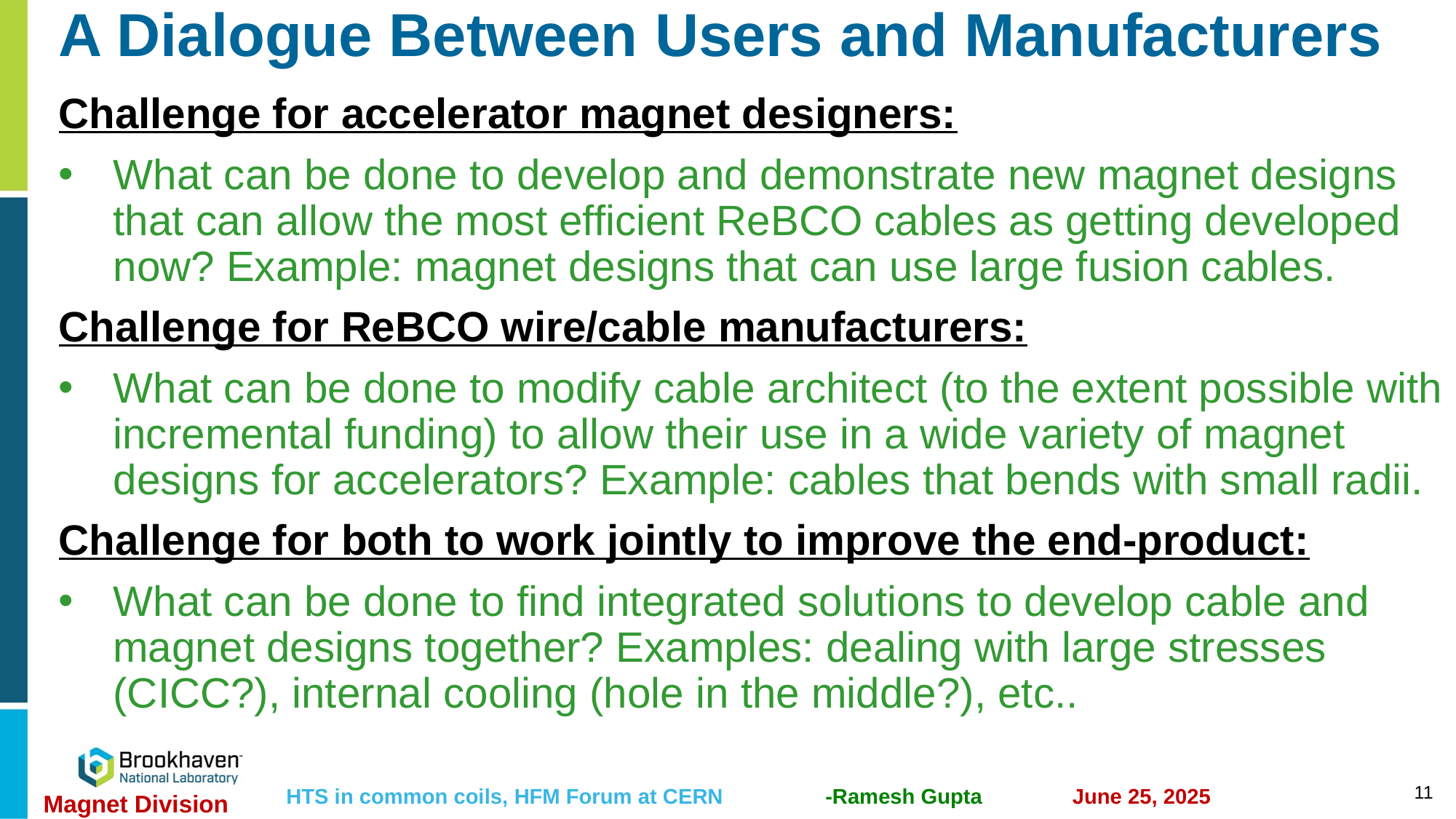

# A Dialogue Between Users and Manufacturers
Challenge for accelerator magnet designers:
What can be done to develop and demonstrate new magnet designs that can allow the most efficient ReBCO cables as getting developed now? Example: magnet designs that can use large fusion cables.
Challenge for ReBCO wire/cable manufacturers:
What can be done to modify cable architect (to the extent possible with incremental funding) to allow their use in a wide variety of magnet designs for accelerators? Example: cables that bends with small radii.
Challenge for both to work jointly to improve the end-product:
What can be done to find integrated solutions to develop cable and magnet designs together? Examples: dealing with large stresses (CICC?), internal cooling (hole in the middle?), etc..
11